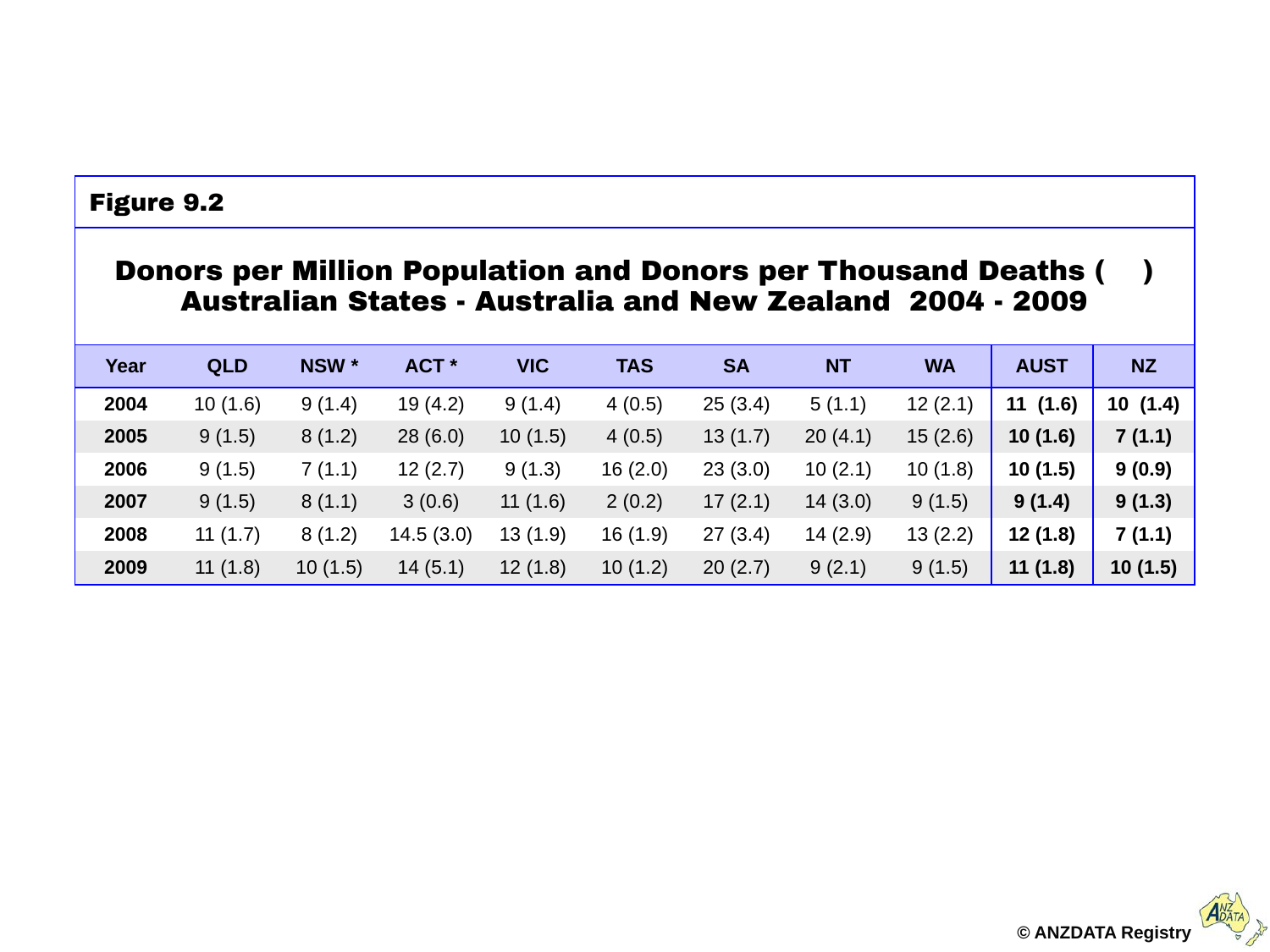

| Figure 9.2 |  |  |  |  |  |  |  |  |  |  |
| --- | --- | --- | --- | --- | --- | --- | --- | --- | --- | --- |
| Donors per Million Population and Donors per Thousand Deaths ( ) Australian States - Australia and New Zealand 2004 - 2009 |  |  |  |  |  |  |  |  |  |  |
| Year | QLD | NSW \* | ACT \* | VIC | TAS | SA | NT | WA | AUST | NZ |
| 2004 | 10 (1.6) | 9 (1.4) | 19 (4.2) | 9 (1.4) | 4 (0.5) | 25 (3.4) | 5 (1.1) | 12 (2.1) | 11 (1.6) | 10 (1.4) |
| 2005 | 9 (1.5) | 8 (1.2) | 28 (6.0) | 10 (1.5) | 4 (0.5) | 13 (1.7) | 20 (4.1) | 15 (2.6) | 10 (1.6) | 7 (1.1) |
| 2006 | 9 (1.5) | 7 (1.1) | 12 (2.7) | 9 (1.3) | 16 (2.0) | 23 (3.0) | 10 (2.1) | 10 (1.8) | 10 (1.5) | 9 (0.9) |
| 2007 | 9 (1.5) | 8 (1.1) | 3 (0.6) | 11 (1.6) | 2 (0.2) | 17 (2.1) | 14 (3.0) | 9 (1.5) | 9 (1.4) | 9 (1.3) |
| 2008 | 11 (1.7) | 8 (1.2) | 14.5 (3.0) | 13 (1.9) | 16 (1.9) | 27 (3.4) | 14 (2.9) | 13 (2.2) | 12 (1.8) | 7 (1.1) |
| 2009 | 11 (1.8) | 10 (1.5) | 14 (5.1) | 12 (1.8) | 10 (1.2) | 20 (2.7) | 9 (2.1) | 9 (1.5) | 11 (1.8) | 10 (1.5) |